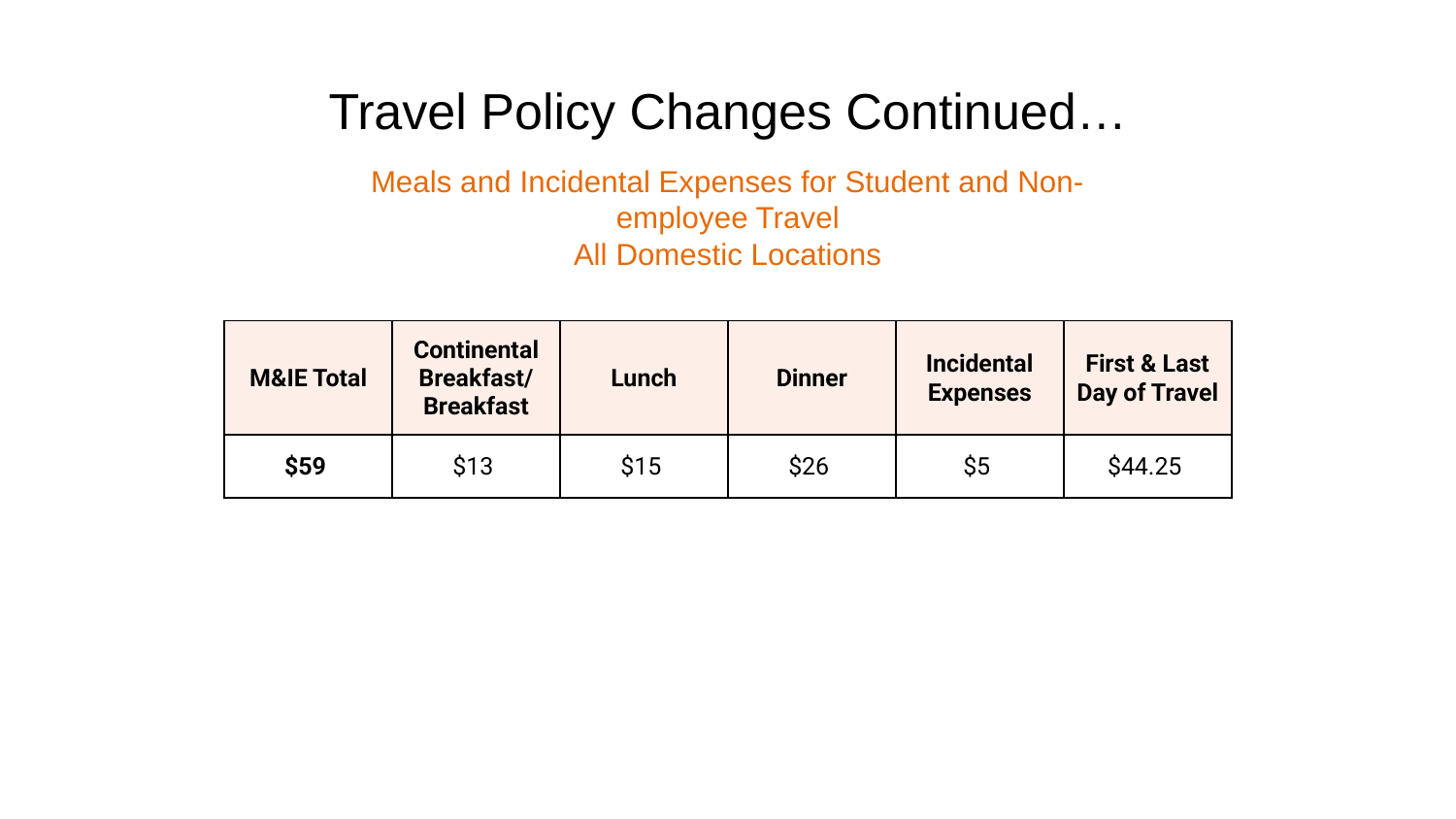

# Travel Policy Changes Continued…
Meals and Incidental Expenses for Student and Non-employee Travel
All Domestic Locations
| M&IE Total | Continental Breakfast/ Breakfast | Lunch | Dinner | Incidental Expenses | First & Last Day of Travel |
| --- | --- | --- | --- | --- | --- |
| $59 | $13 | $15 | $26 | $5 | $44.25 |